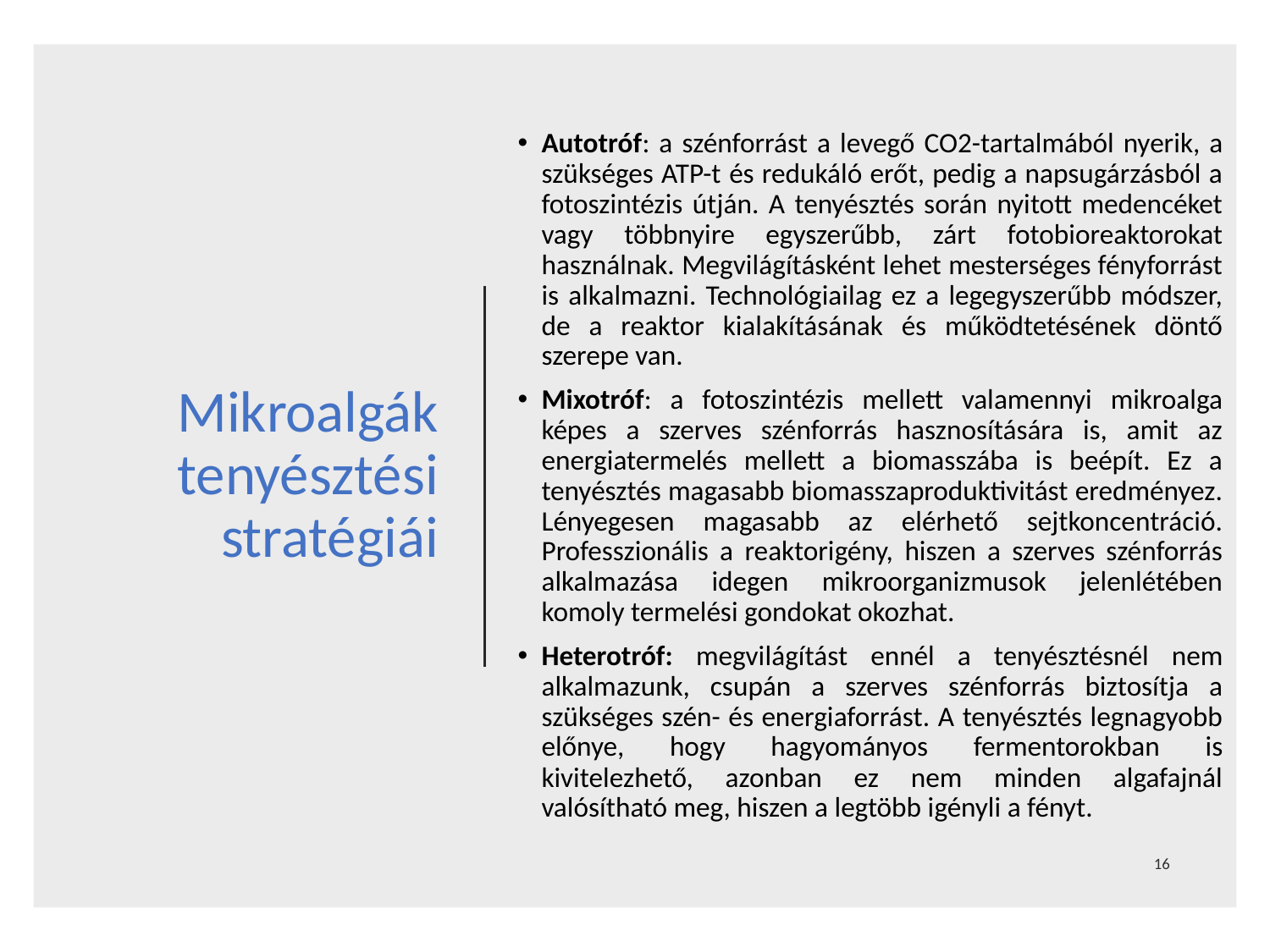

# Mikroalgák tenyésztési stratégiái
Autotróf: a szénforrást a levegő CO2-tartalmából nyerik, a szükséges ATP-t és redukáló erőt, pedig a napsugárzásból a fotoszintézis útján. A tenyésztés során nyitott medencéket vagy többnyire egyszerűbb, zárt fotobioreaktorokat használnak. Megvilágításként lehet mesterséges fényforrást is alkalmazni. Technológiailag ez a legegyszerűbb módszer, de a reaktor kialakításának és működtetésének döntő szerepe van.
Mixotróf: a fotoszintézis mellett valamennyi mikroalga képes a szerves szénforrás hasznosítására is, amit az energiatermelés mellett a biomasszába is beépít. Ez a tenyésztés magasabb biomasszaproduktivitást eredményez. Lényegesen magasabb az elérhető sejtkoncentráció. Professzionális a reaktorigény, hiszen a szerves szénforrás alkalmazása idegen mikroorganizmusok jelenlétében komoly termelési gondokat okozhat.
Heterotróf: megvilágítást ennél a tenyésztésnél nem alkalmazunk, csupán a szerves szénforrás biztosítja a szükséges szén- és energiaforrást. A tenyésztés legnagyobb előnye, hogy hagyományos fermentorokban is kivitelezhető, azonban ez nem minden algafajnál valósítható meg, hiszen a legtöbb igényli a fényt.
16